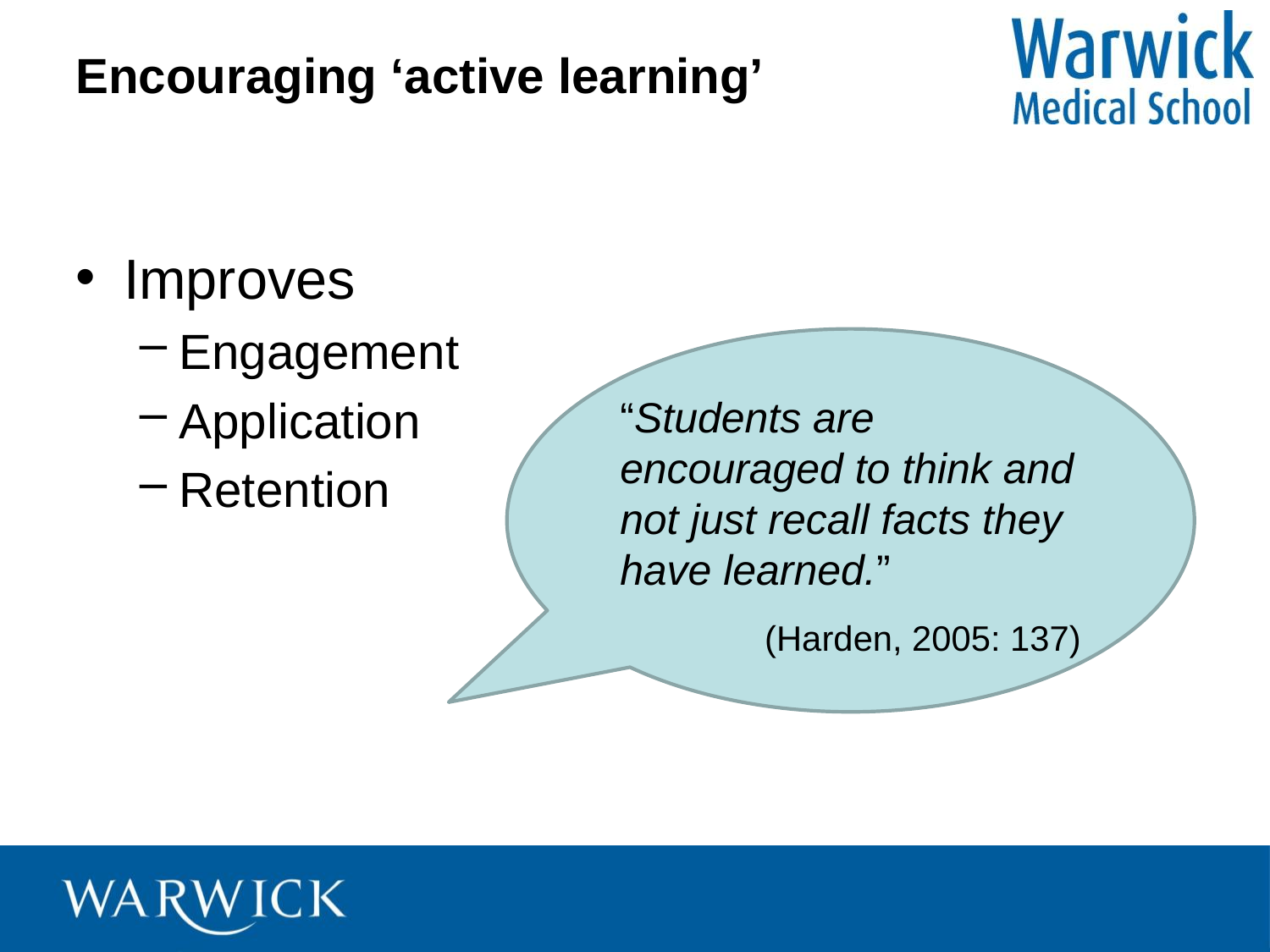

# Encouraging ‘active learning’
Improves
Engagement
Application
Retention

“Students are encouraged to think and not just recall facts they have learned.”

(Harden, 2005: 137)